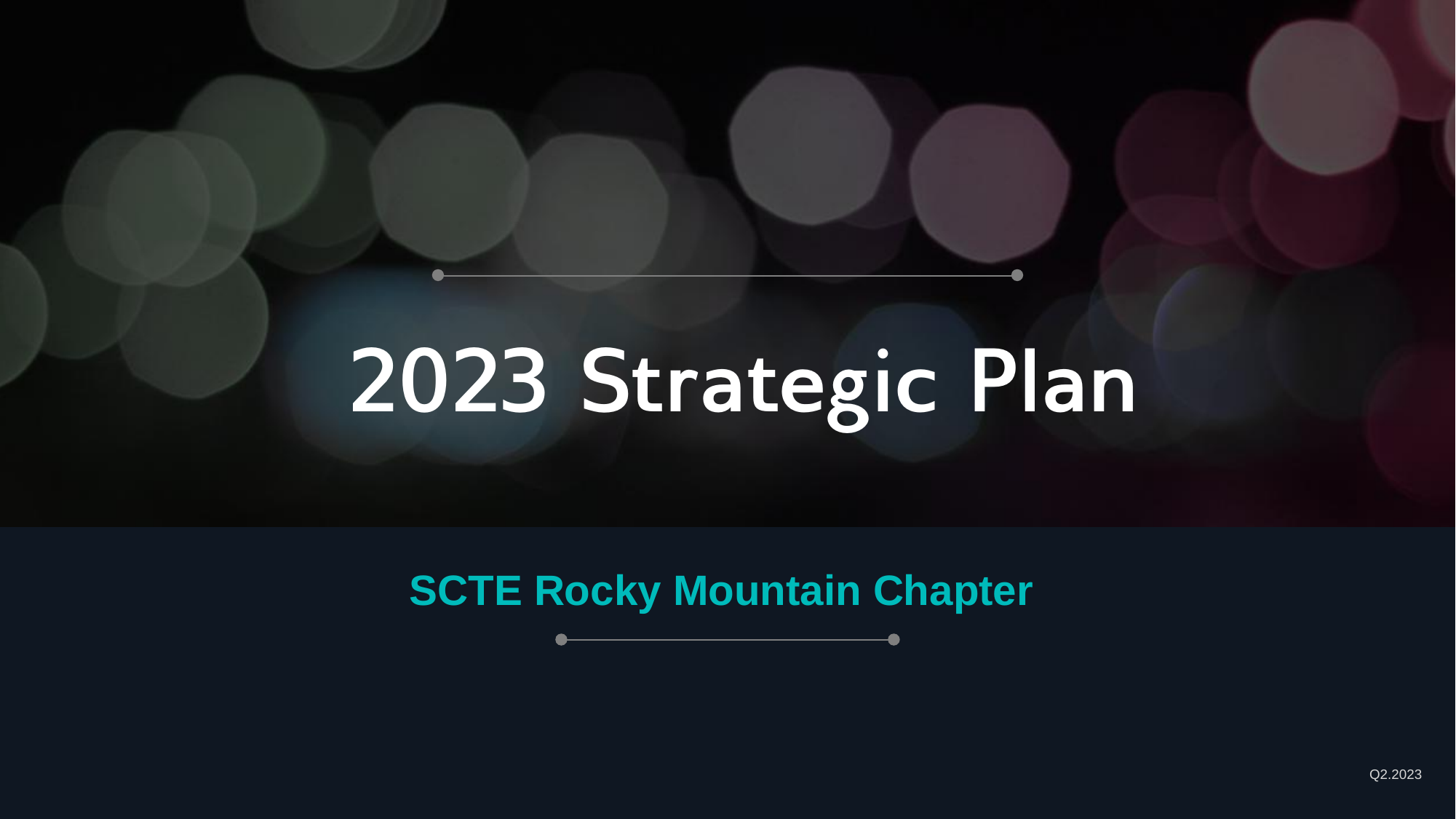

# 2023 Strategic Plan
SCTE Rocky Mountain Chapter
Q2.2023